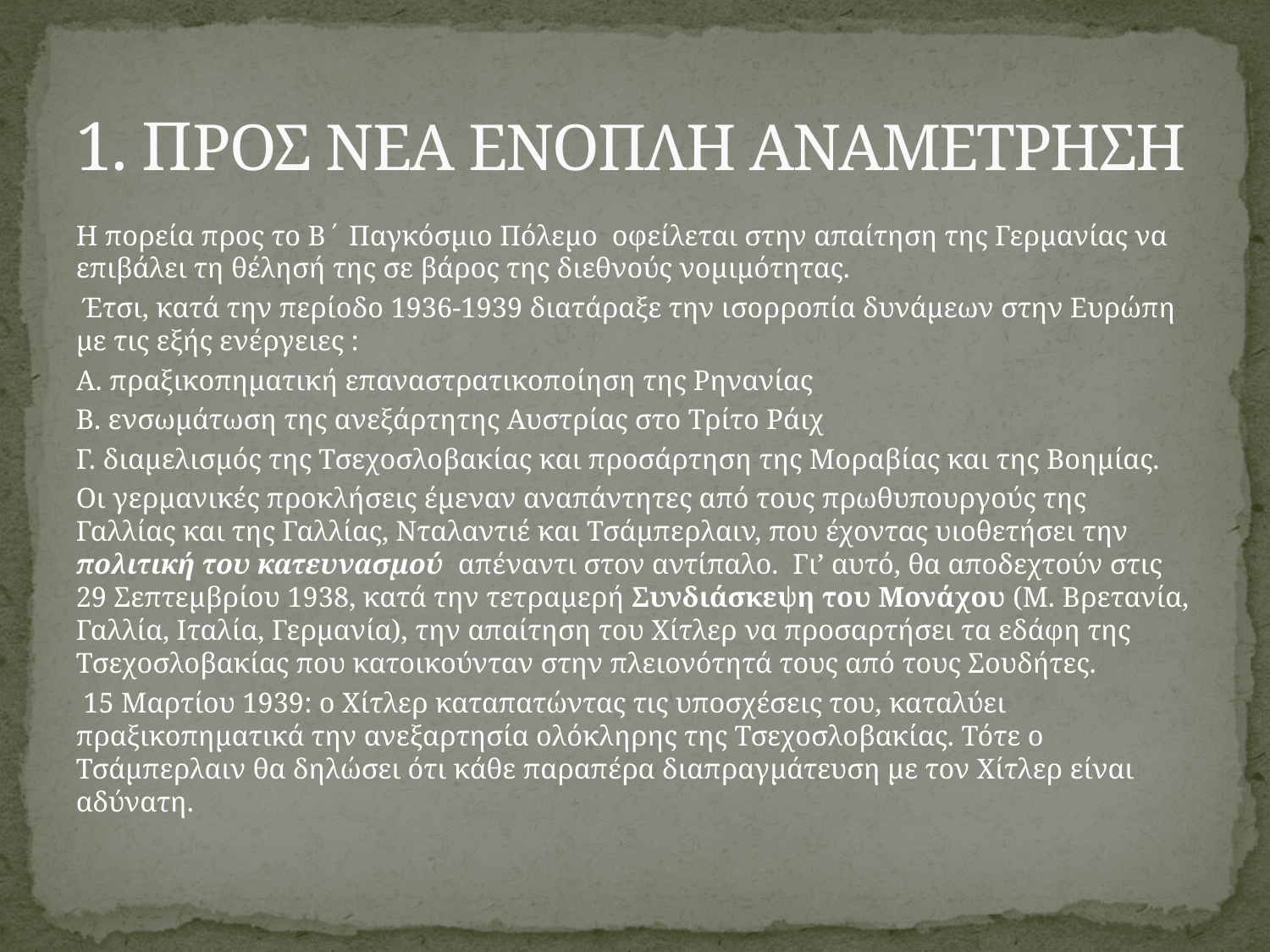

# 1. ΠΡΟΣ ΝΕΑ ΕΝΟΠΛΗ ΑΝΑΜΕΤΡΗΣΗ
Η πορεία προς το Β΄ Παγκόσμιο Πόλεμο  οφείλεται στην απαίτηση της Γερμανίας να επιβάλει τη θέλησή της σε βάρος της διεθνούς νομιμότητας.
 Έτσι, κατά την περίοδο 1936-1939 διατάραξε την ισορροπία δυνάμεων στην Ευρώπη με τις εξής ενέργειες :
Α. πραξικοπηματική επαναστρατικοποίηση της Ρηνανίας
Β. ενσωμάτωση της ανεξάρτητης Αυστρίας στο Τρίτο Ράιχ
Γ. διαμελισμός της Τσεχοσλοβακίας και προσάρτηση της Μοραβίας και της Βοημίας.
Οι γερμανικές προκλήσεις έμεναν αναπάντητες από τους πρωθυπουργούς της Γαλλίας και της Γαλλίας, Νταλαντιέ και Τσάμπερλαιν, που έχοντας υιοθετήσει την πολιτική του κατευνασμού  απέναντι στον αντίπαλο.  Γι’ αυτό, θα αποδεχτούν στις 29 Σεπτεμβρίου 1938, κατά την τετραμερή Συνδιάσκεψη του Μονάχου (Μ. Βρετανία, Γαλλία, Ιταλία, Γερμανία), την απαίτηση του Χίτλερ να προσαρτήσει τα εδάφη της Τσεχοσλοβακίας που κατοικούνταν στην πλειονότητά τους από τους Σουδήτες.
 15 Μαρτίου 1939: ο Χίτλερ καταπατώντας τις υποσχέσεις του, καταλύει πραξικοπηματικά την ανεξαρτησία ολόκληρης της Τσεχοσλοβακίας. Τότε ο Τσάμπερλαιν θα δηλώσει ότι κάθε παραπέρα διαπραγμάτευση με τον Χίτλερ είναι αδύνατη.